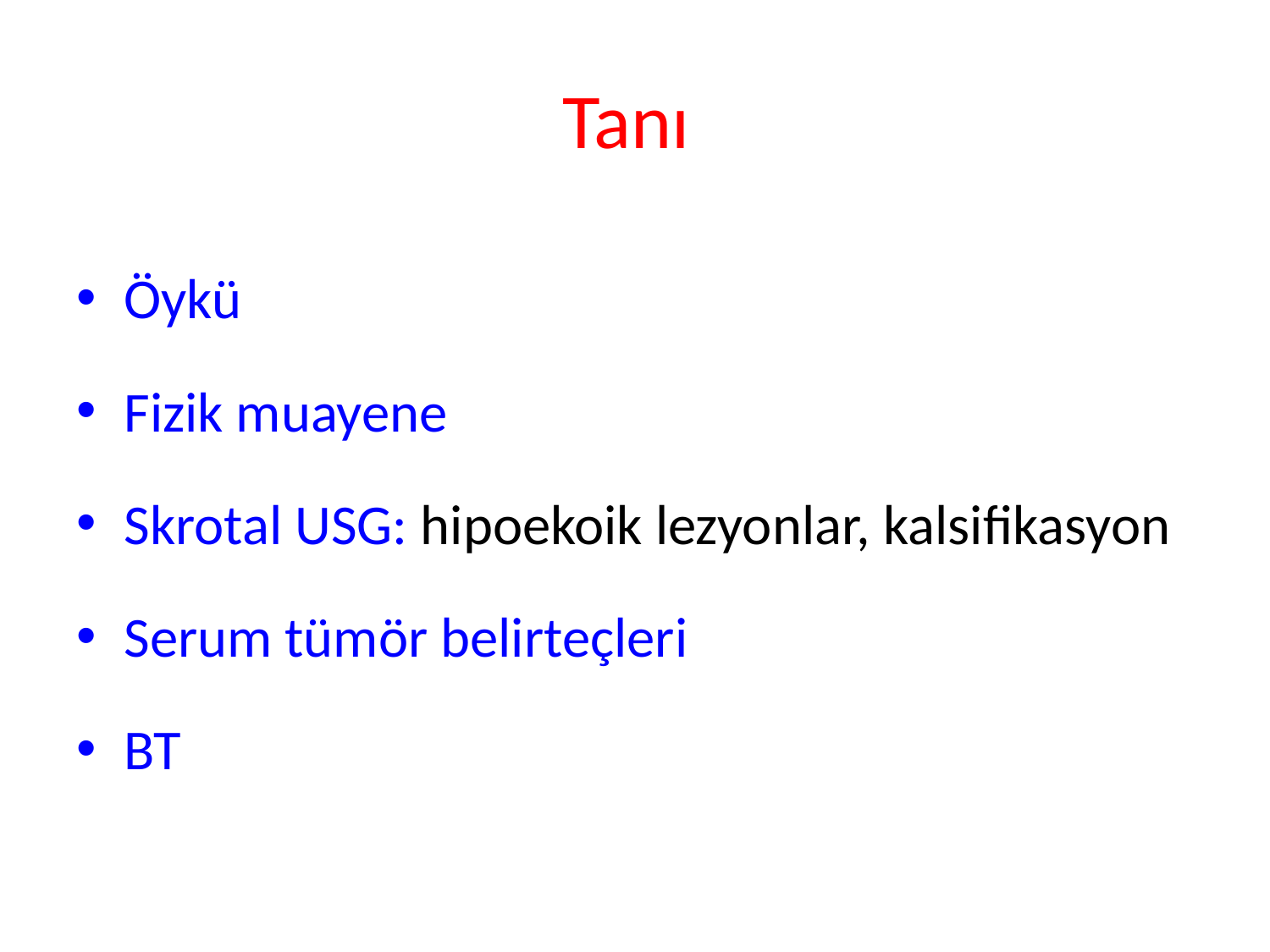

# Tanı
Öykü
Fizik muayene
Skrotal USG: hipoekoik lezyonlar, kalsifikasyon
Serum tümör belirteçleri
BT